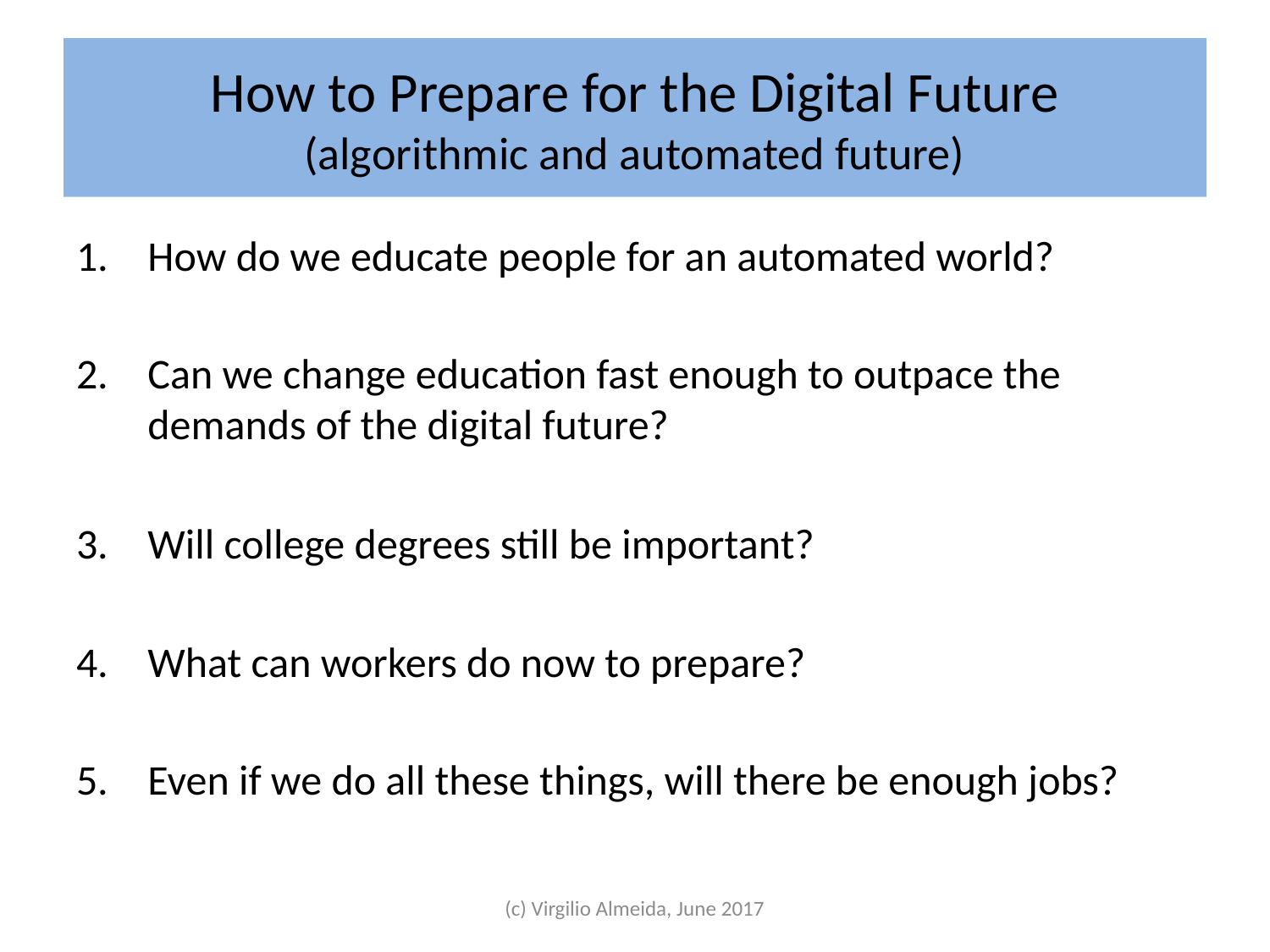

# How to Prepare for the Digital Future (algorithmic and automated future)
How do we educate people for an automated world?

Can we change education fast enough to outpace the demands of the digital future?

Will college degrees still be important?

What can workers do now to prepare?

Even if we do all these things, will there be enough jobs?

(c) Virgilio Almeida, June 2017